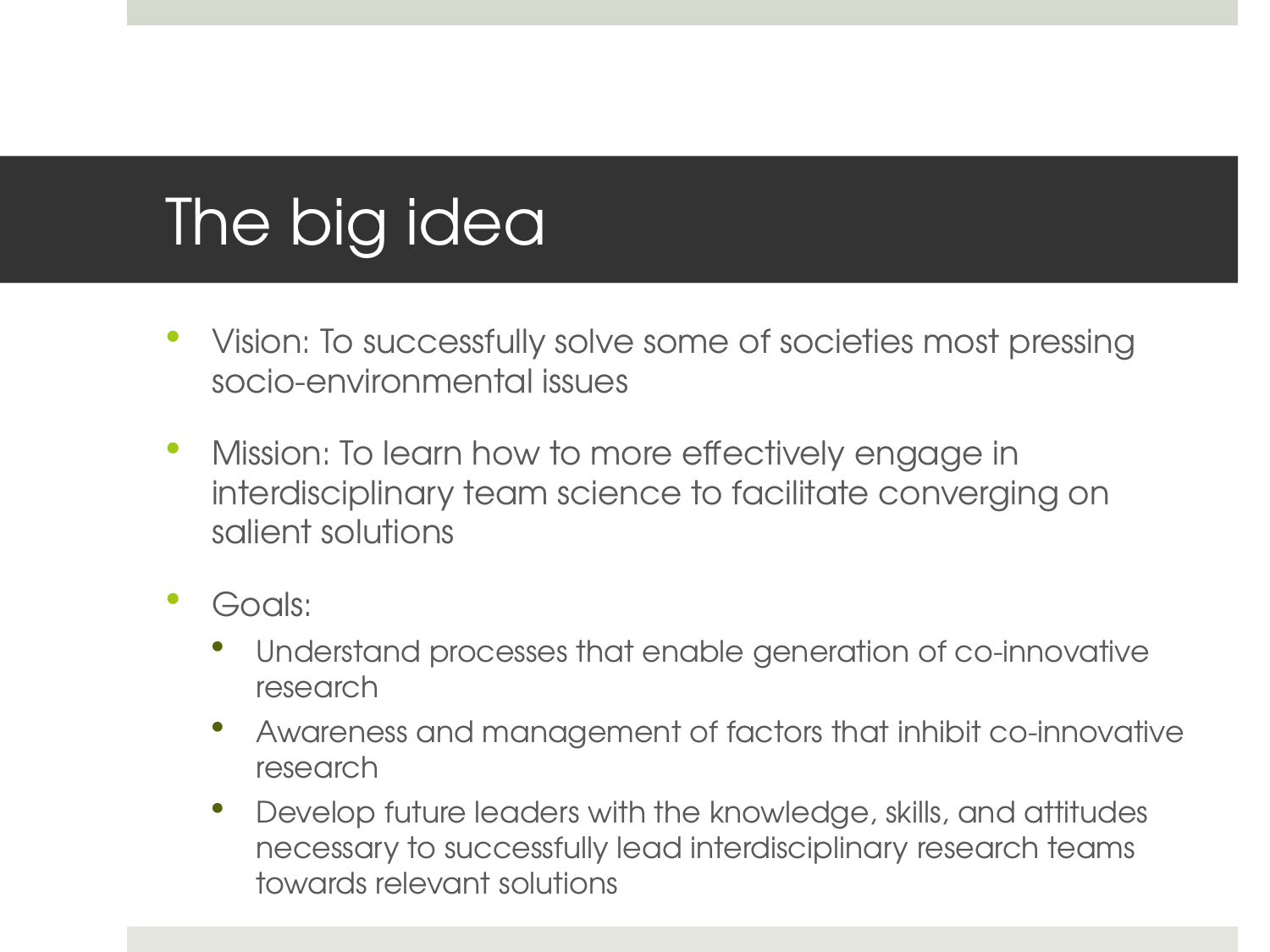

# The big idea
Vision: To successfully solve some of societies most pressing socio-environmental issues
Mission: To learn how to more effectively engage in interdisciplinary team science to facilitate converging on salient solutions
Goals:
Understand processes that enable generation of co-innovative research
Awareness and management of factors that inhibit co-innovative research
Develop future leaders with the knowledge, skills, and attitudes necessary to successfully lead interdisciplinary research teams towards relevant solutions